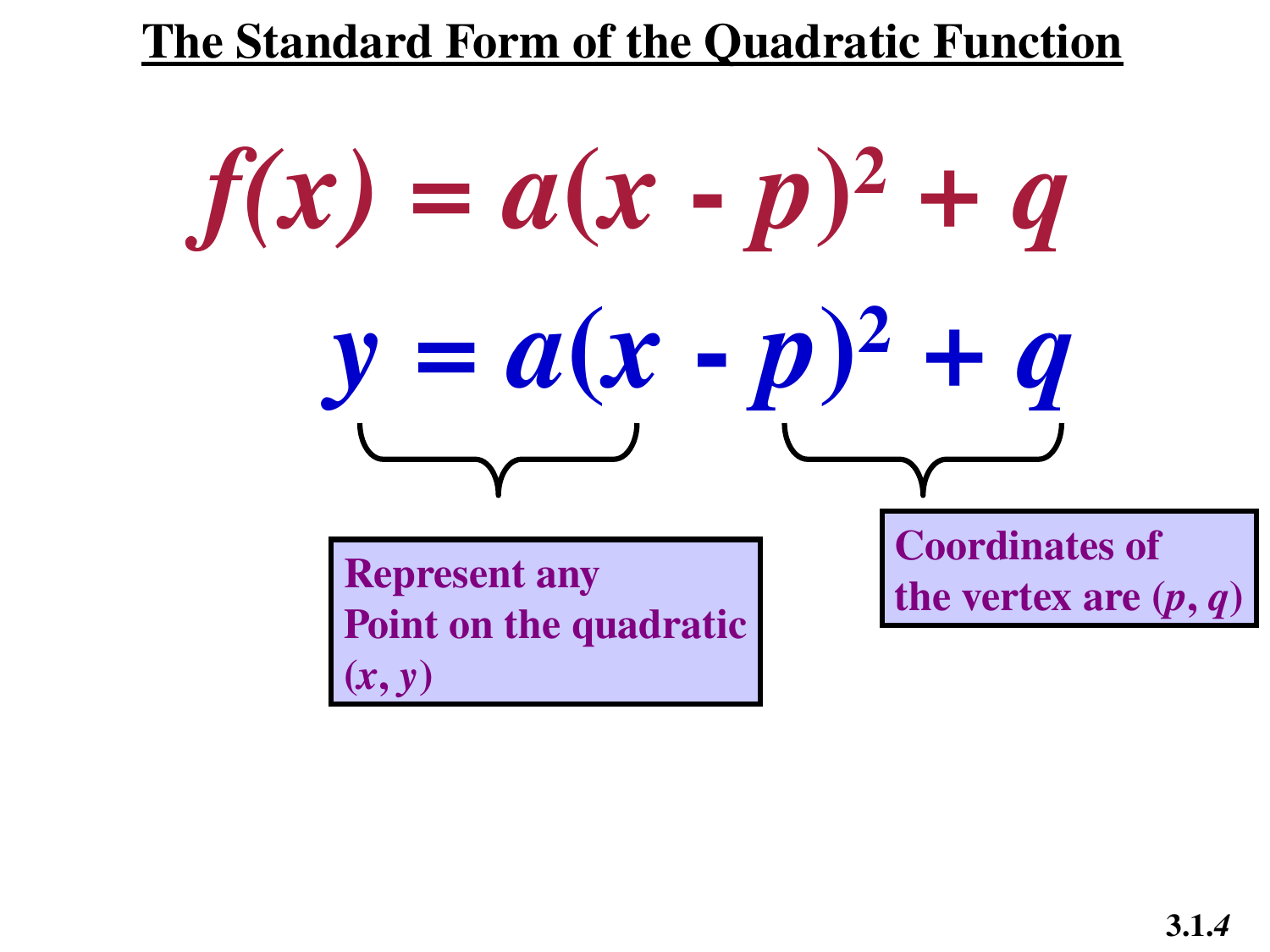

The Standard Form of the Quadratic Function
f(x) = a(x - p)2 + q
y = a(x - p)2 + q

Coordinates of
the vertex are (p, q)
Represent any
Point on the quadratic
(x, y)
3.1.4